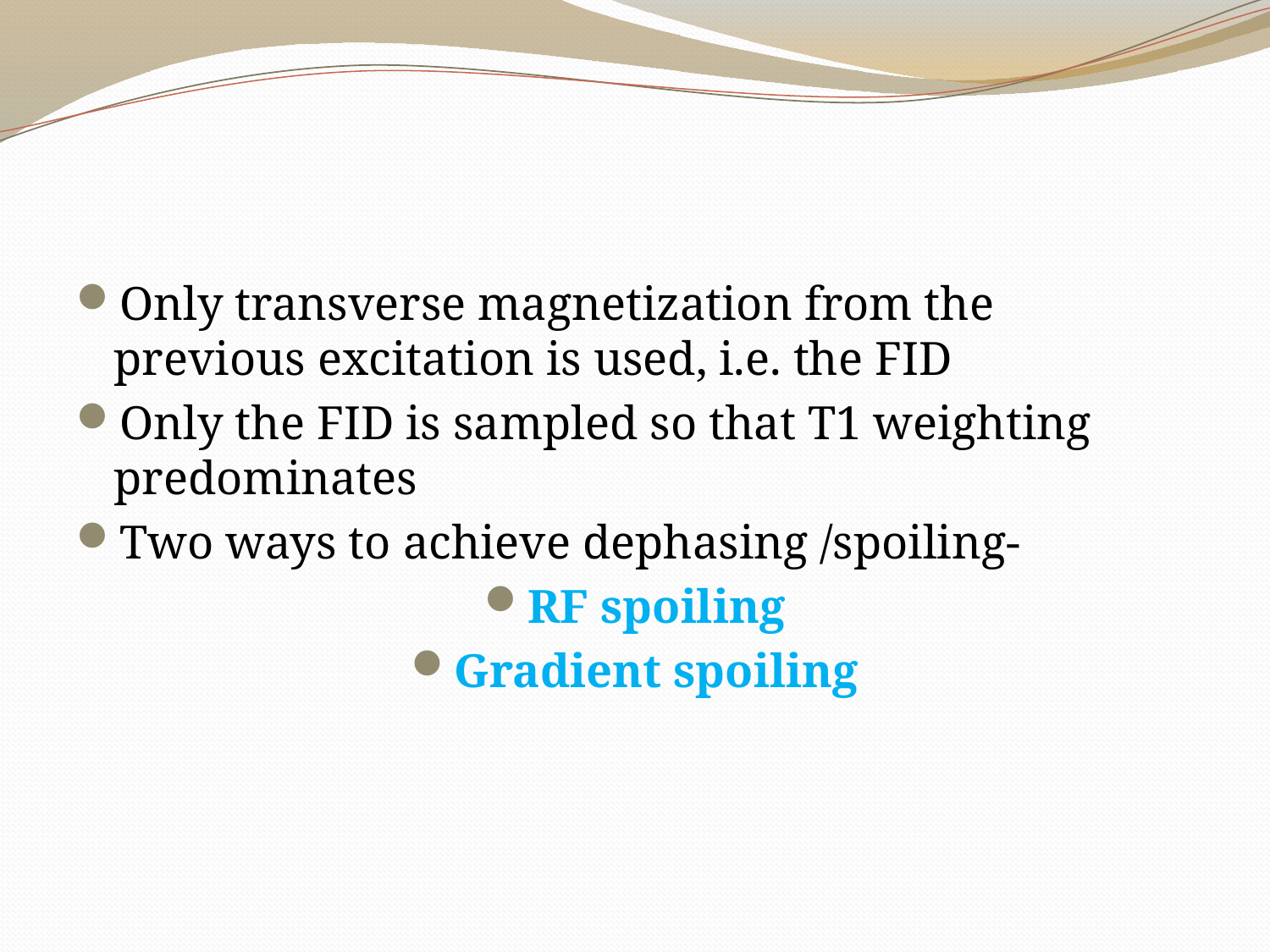

Only transverse magnetization from the previous excitation is used, i.e. the FID
Only the FID is sampled so that T1 weighting predominates
Two ways to achieve dephasing /spoiling-
RF spoiling
Gradient spoiling